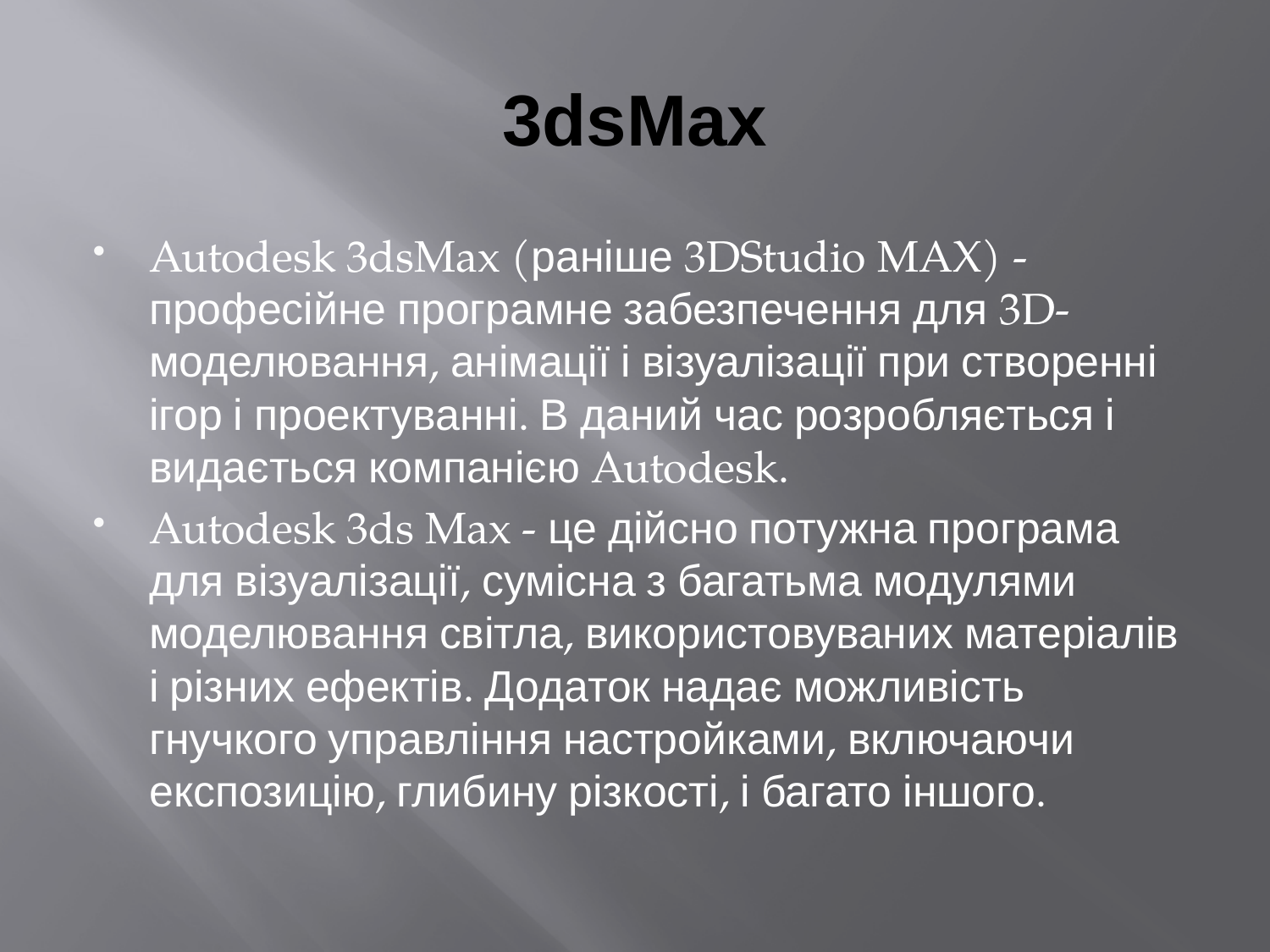

# 3dsMax
Autodesk 3dsMax (раніше 3DStudio MAX) - професійне програмне забезпечення для 3D-моделювання, анімації і візуалізації при створенні ігор і проектуванні. В даний час розробляється і видається компанією Autodesk.
Autodesk 3ds Max - це дійсно потужна програма для візуалізації, сумісна з багатьма модулями моделювання світла, використовуваних матеріалів і різних ефектів. Додаток надає можливість гнучкого управління настройками, включаючи експозицію, глибину різкості, і багато іншого.